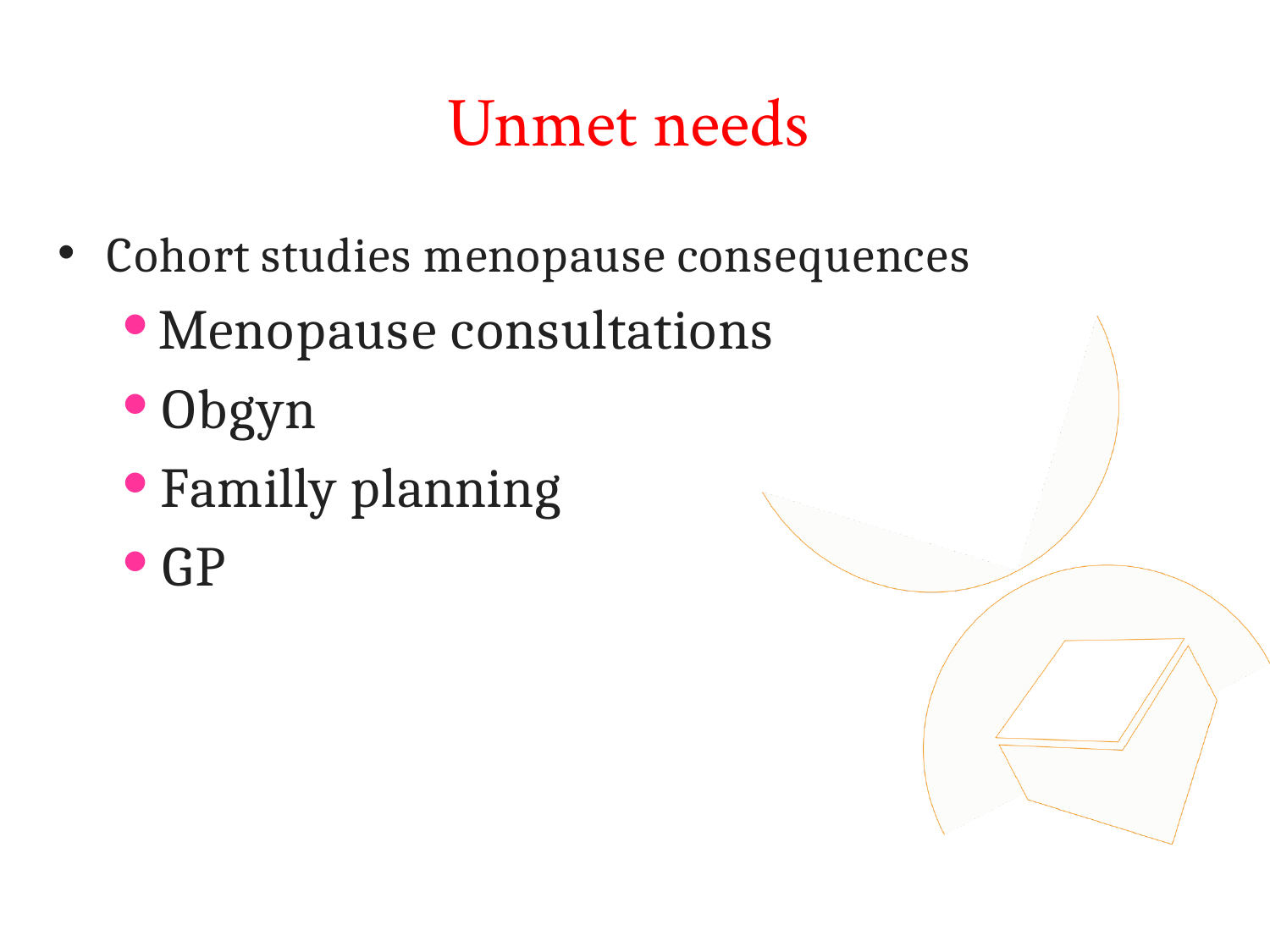

# Unmet needs
Cohort studies menopause consequences
Menopause consultations
Obgyn
Familly planning
GP